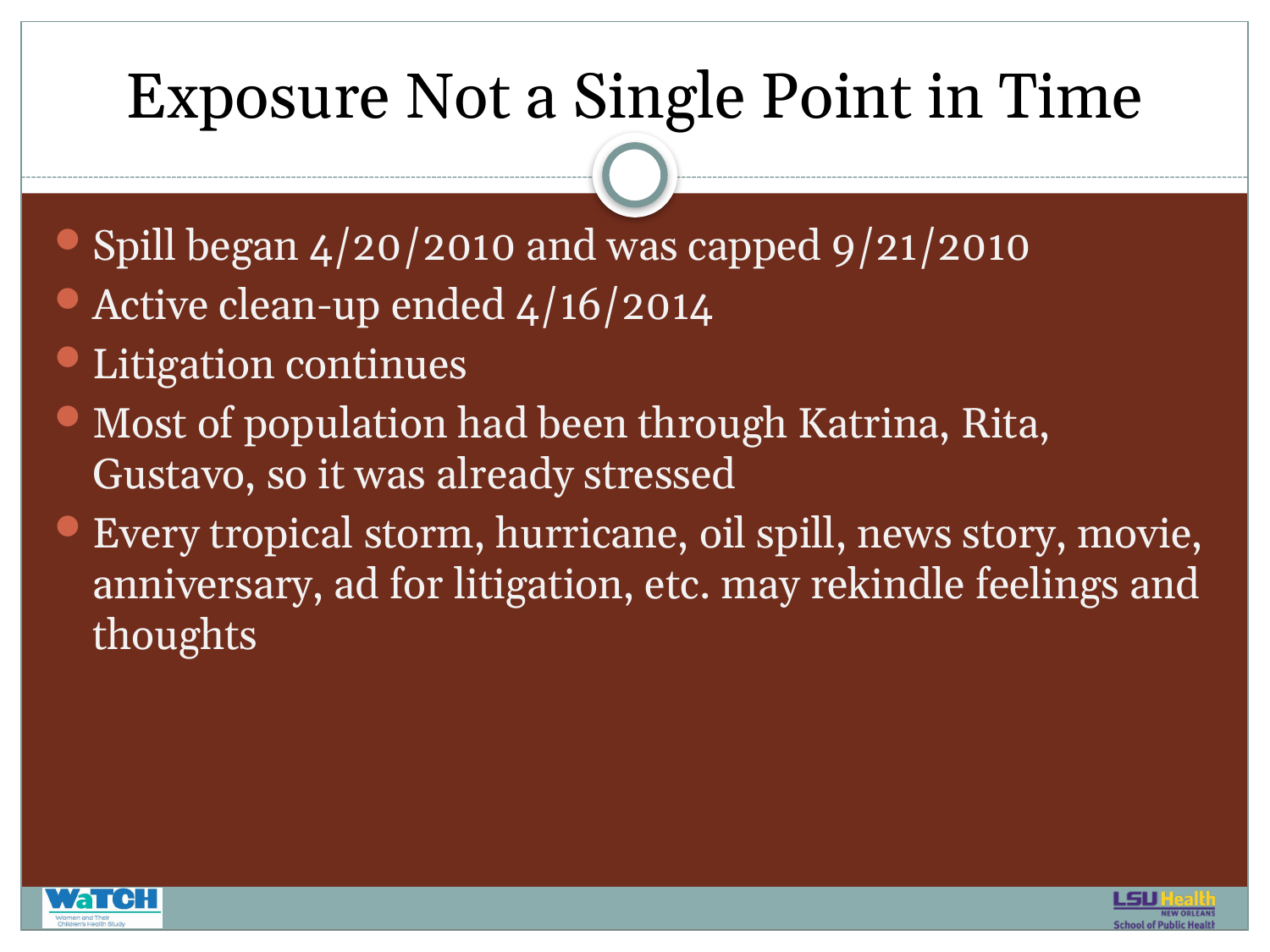

# Exposure Not a Single Point in Time
Spill began 4/20/2010 and was capped 9/21/2010
Active clean-up ended 4/16/2014
Litigation continues
Most of population had been through Katrina, Rita, Gustavo, so it was already stressed
Every tropical storm, hurricane, oil spill, news story, movie, anniversary, ad for litigation, etc. may rekindle feelings and thoughts